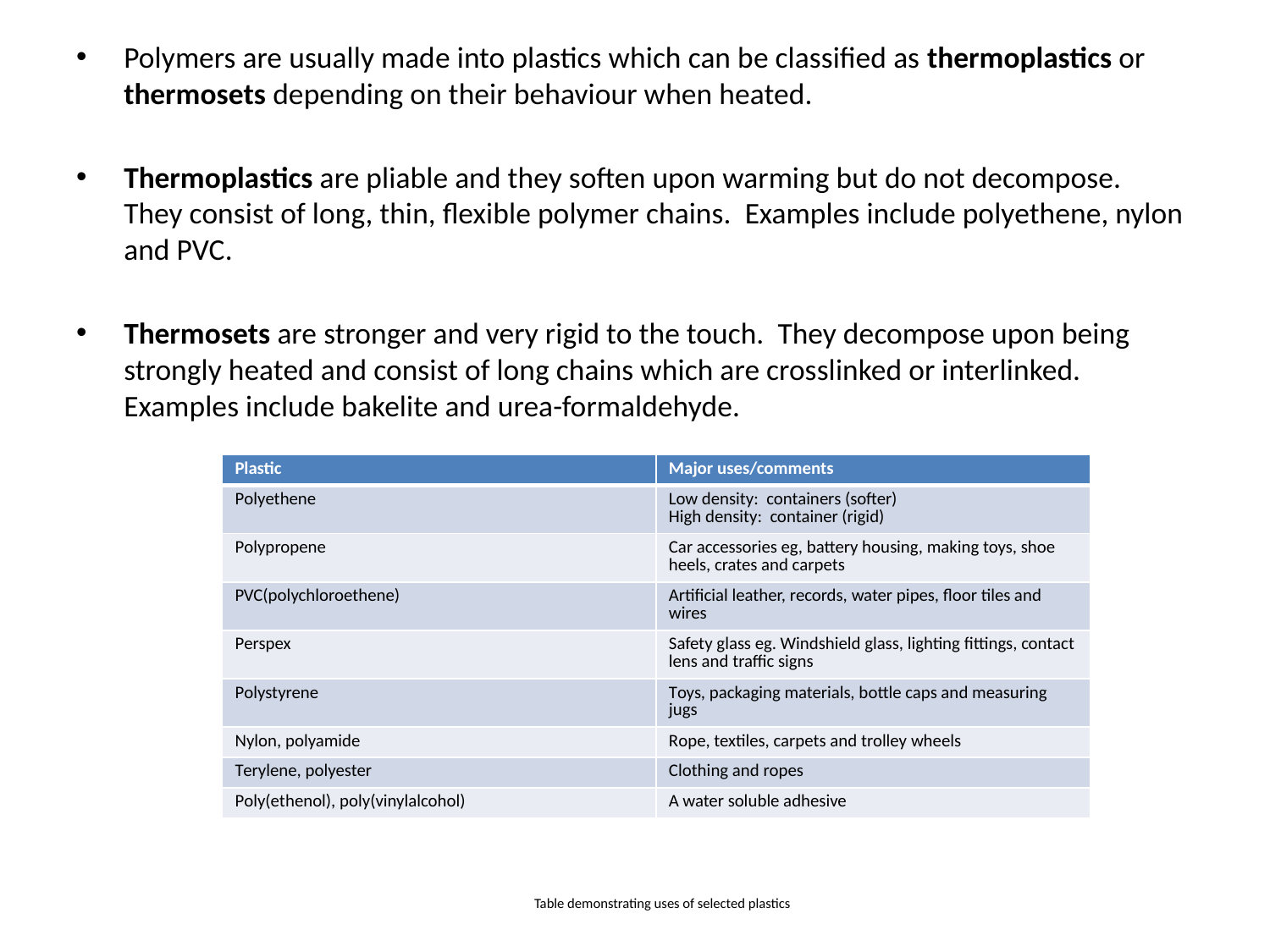

Polymers are usually made into plastics which can be classified as thermoplastics or thermosets depending on their behaviour when heated.

Thermoplastics are pliable and they soften upon warming but do not decompose.  They consist of long, thin, flexible polymer chains.  Examples include polyethene, nylon and PVC.

Thermosets are stronger and very rigid to the touch.  They decompose upon being strongly heated and consist of long chains which are crosslinked or interlinked.  Examples include bakelite and urea-formaldehyde.

#
| Plastic | Major uses/comments |
| --- | --- |
| Polyethene | Low density: containers (softer) High density: container (rigid) |
| Polypropene | Car accessories eg, battery housing, making toys, shoe heels, crates and carpets |
| PVC(polychloroethene) | Artificial leather, records, water pipes, floor tiles and wires |
| Perspex | Safety glass eg. Windshield glass, lighting fittings, contact lens and traffic signs |
| Polystyrene | Toys, packaging materials, bottle caps and measuring jugs |
| Nylon, polyamide | Rope, textiles, carpets and trolley wheels |
| Terylene, polyester | Clothing and ropes |
| Poly(ethenol), poly(vinylalcohol) | A water soluble adhesive |
Table demonstrating uses of selected plastics